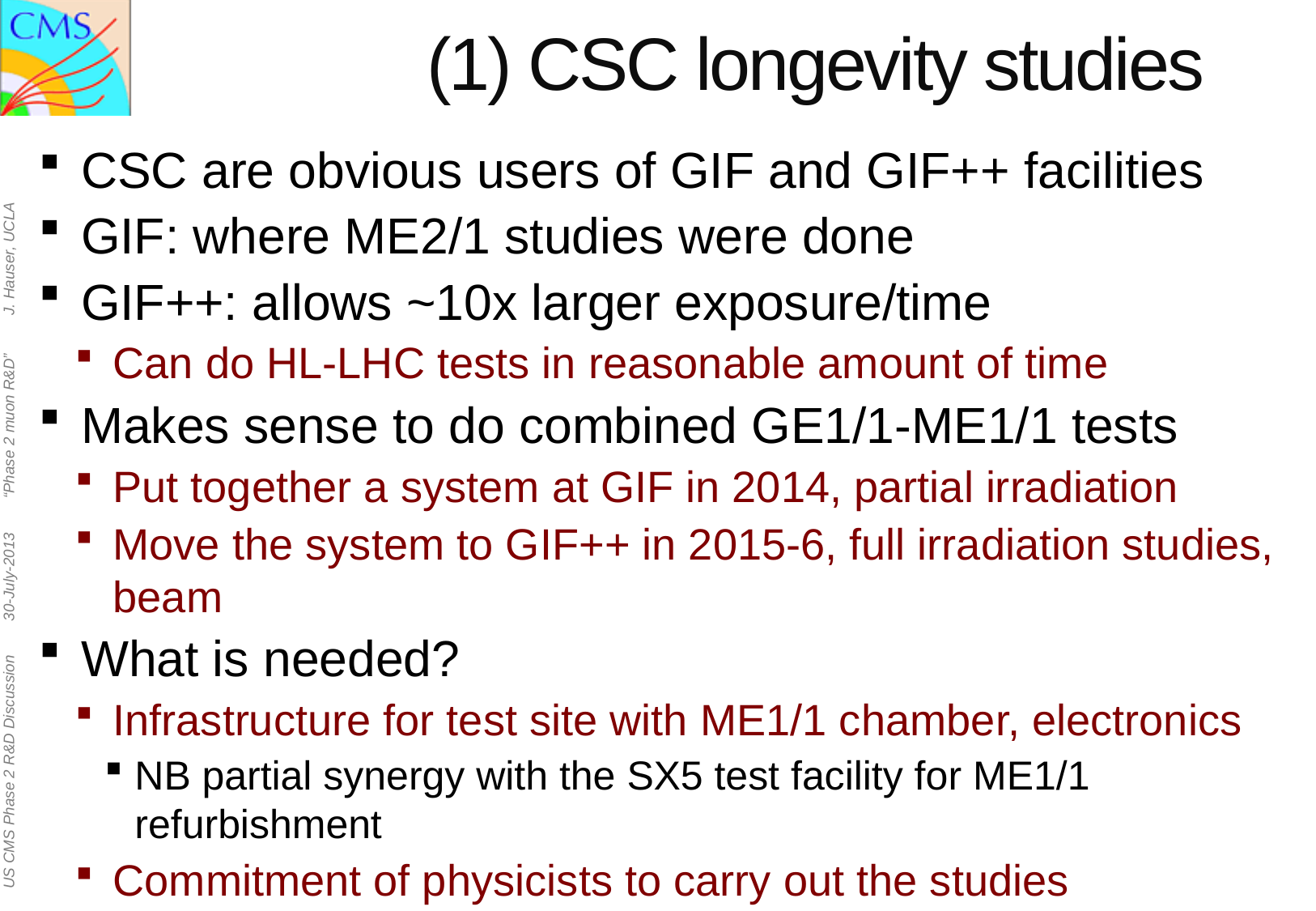

# (1) CSC longevity studies
CSC are obvious users of GIF and GIF++ facilities
GIF: where ME2/1 studies were done
GIF++: allows ~10x larger exposure/time
Can do HL-LHC tests in reasonable amount of time
Makes sense to do combined GE1/1-ME1/1 tests
Put together a system at GIF in 2014, partial irradiation
Move the system to GIF++ in 2015-6, full irradiation studies, beam
What is needed?
Infrastructure for test site with ME1/1 chamber, electronics
NB partial synergy with the SX5 test facility for ME1/1 refurbishment
Commitment of physicists to carry out the studies
Travel support